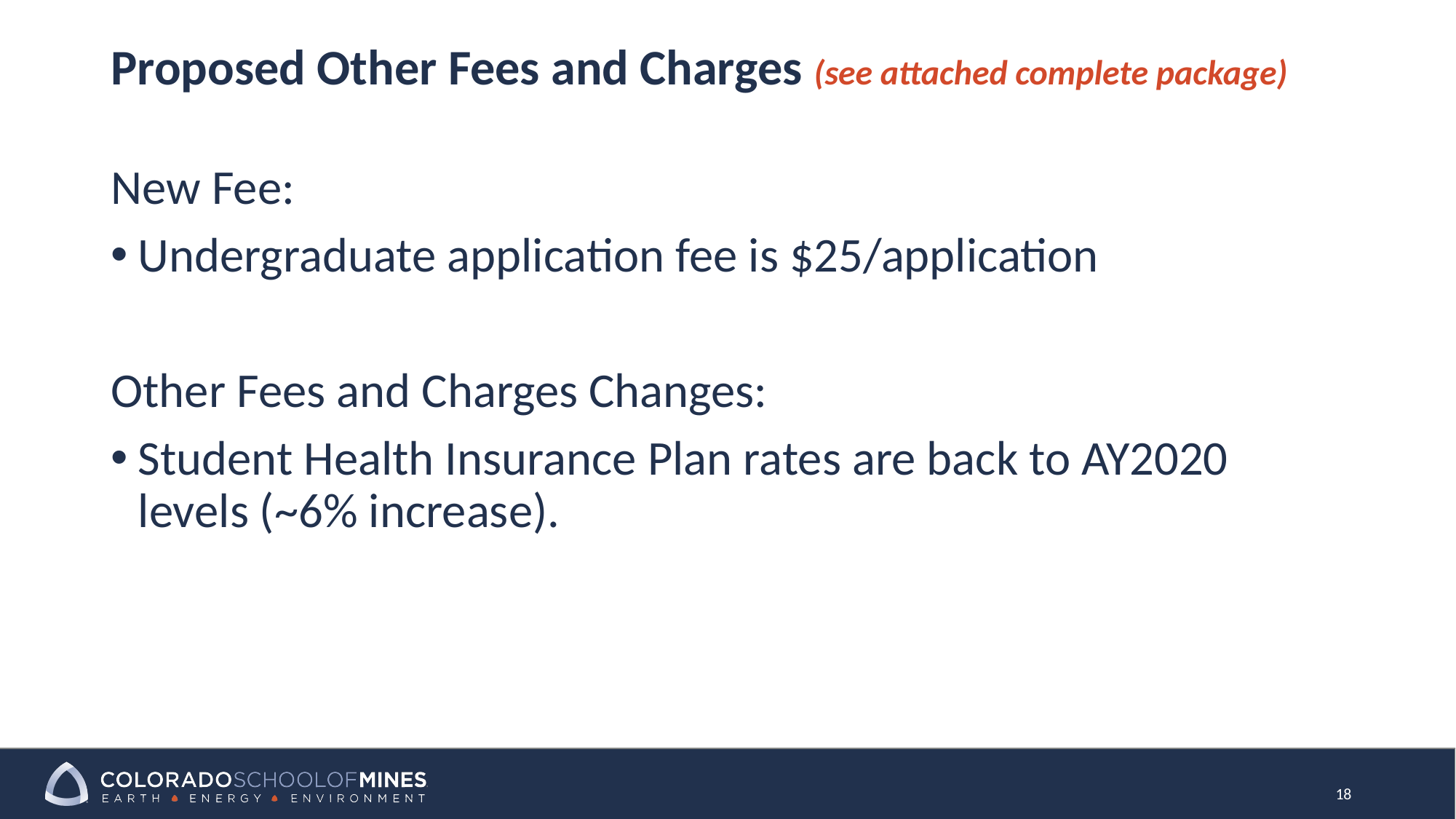

# Proposed Other Fees and Charges (see attached complete package)
New Fee:
Undergraduate application fee is $25/application

Other Fees and Charges Changes:
Student Health Insurance Plan rates are back to AY2020 levels (~6% increase).

18